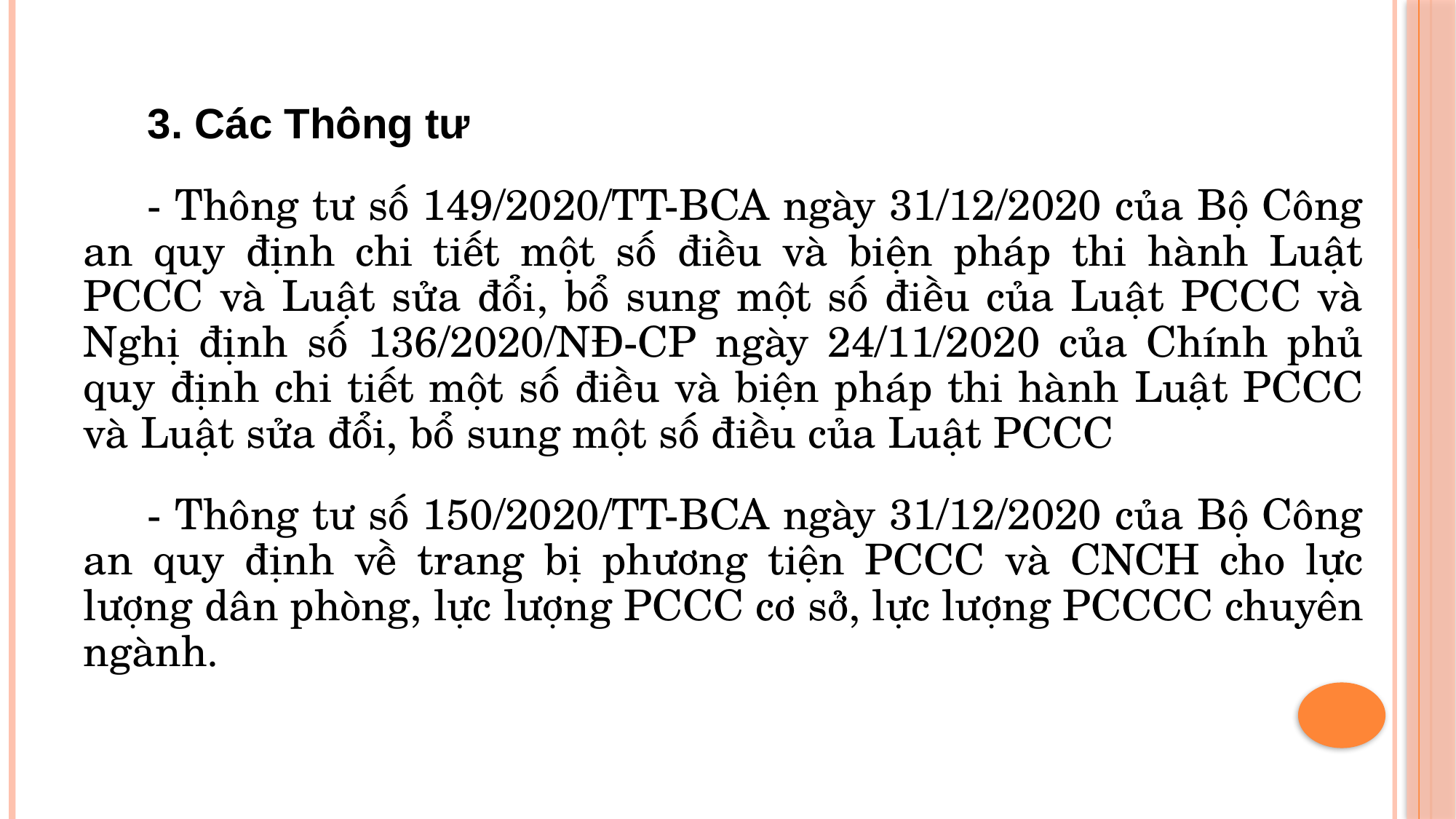

3. Các Thông tư
- Thông tư số 149/2020/TT-BCA ngày 31/12/2020 của Bộ Công an quy định chi tiết một số điều và biện pháp thi hành Luật PCCC và Luật sửa đổi, bổ sung một số điều của Luật PCCC và Nghị định số 136/2020/NĐ-CP ngày 24/11/2020 của Chính phủ quy định chi tiết một số điều và biện pháp thi hành Luật PCCC và Luật sửa đổi, bổ sung một số điều của Luật PCCC
- Thông tư số 150/2020/TT-BCA ngày 31/12/2020 của Bộ Công an quy định về trang bị phương tiện PCCC và CNCH cho lực lượng dân phòng, lực lượng PCCC cơ sở, lực lượng PCCCC chuyên ngành.